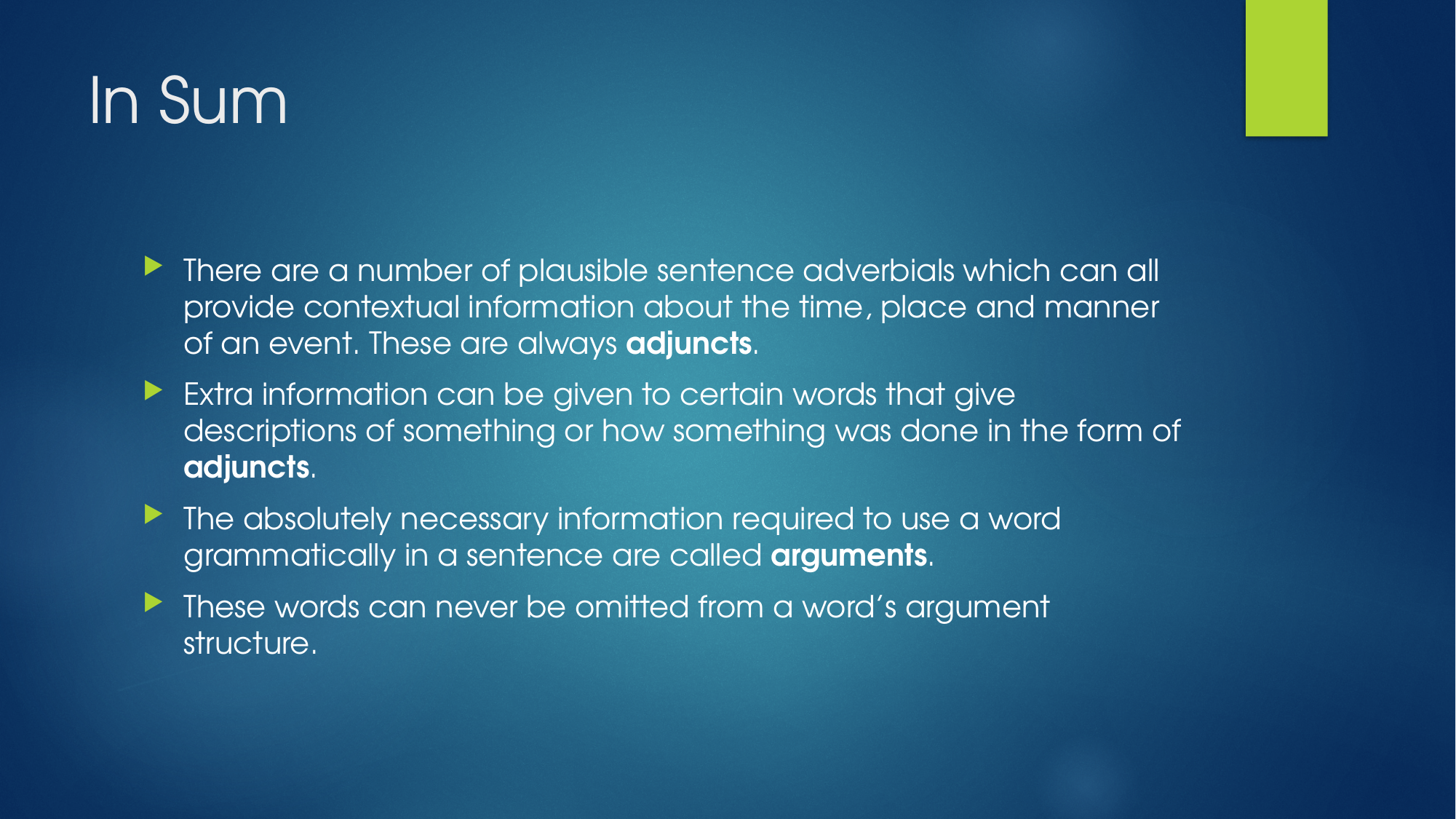

# In Sum
There are a number of plausible sentence adverbials which can all provide contextual information about the time, place and manner of an event. These are always adjuncts.
Extra information can be given to certain words that give descriptions of something or how something was done in the form of adjuncts.
The absolutely necessary information required to use a word grammatically in a sentence are called arguments.
These words can never be omitted from a word’s argument structure.